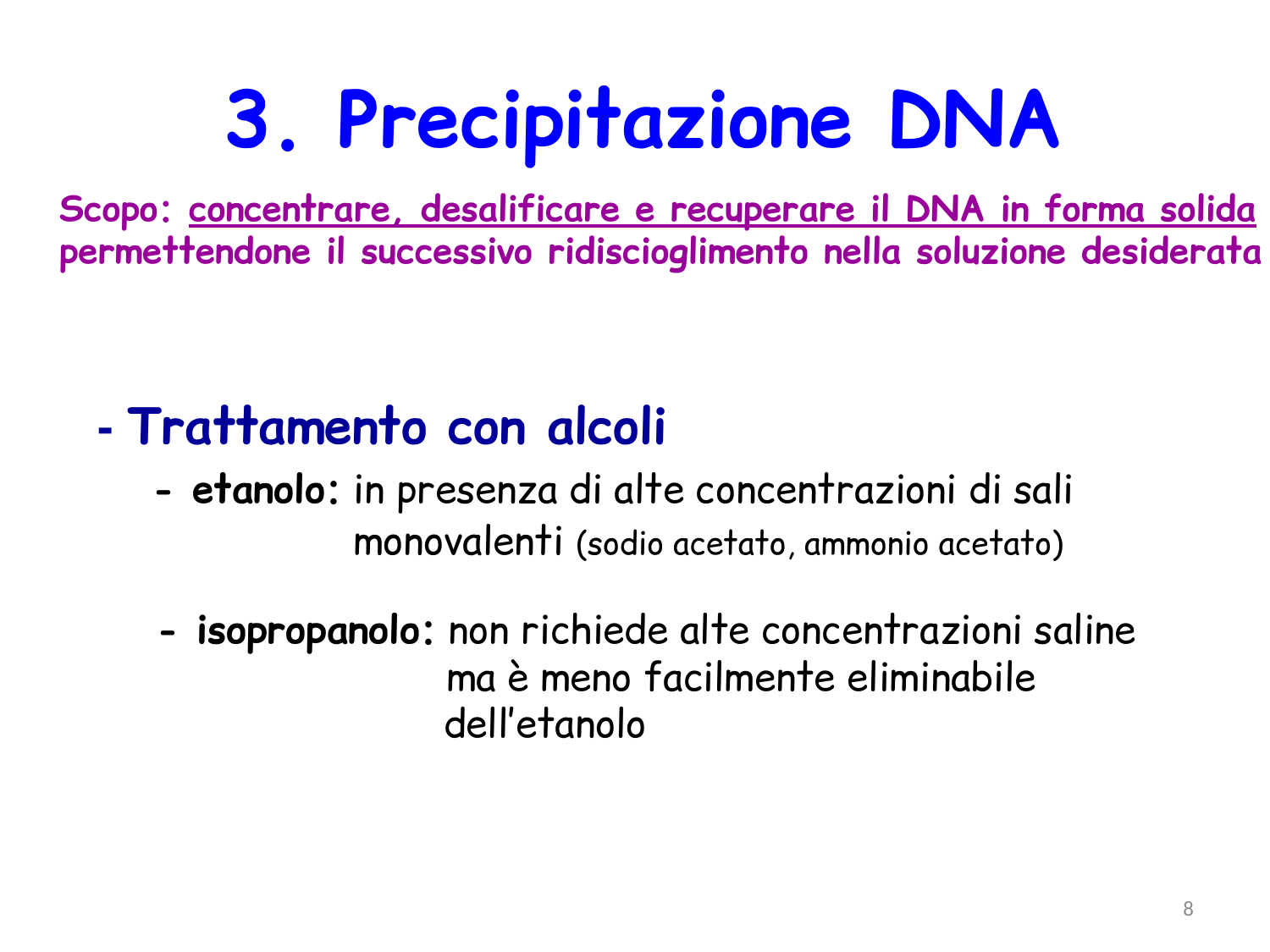

3. Precipitazione DNA
Scopo: concentrare, desalificare e recuperare il DNA in forma solida
permettendone il successivo ridiscioglimento nella soluzione desiderata
- Trattamento con alcoli
    - etanolo: in presenza di alte concentrazioni di sali
                      monovalenti (sodio acetato, ammonio acetato)

     - isopropanolo: non richiede alte concentrazioni saline
                              ma è meno facilmente eliminabile 			        dell’etanolo
8